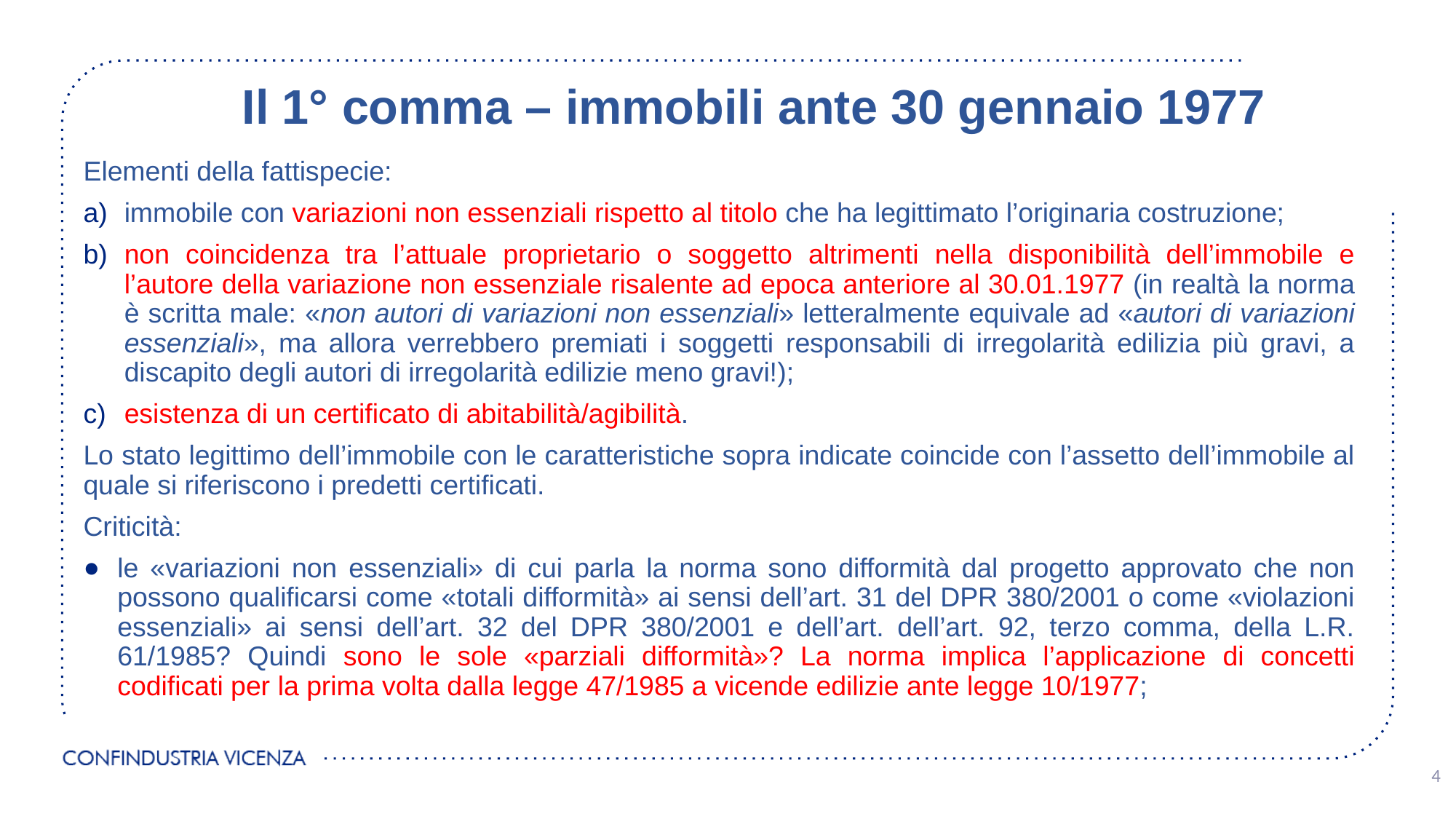

# Il 1° comma – immobili ante 30 gennaio 1977
Elementi della fattispecie:
immobile con variazioni non essenziali rispetto al titolo che ha legittimato l’originaria costruzione;
non coincidenza tra l’attuale proprietario o soggetto altrimenti nella disponibilità dell’immobile e l’autore della variazione non essenziale risalente ad epoca anteriore al 30.01.1977 (in realtà la norma è scritta male: «non autori di variazioni non essenziali» letteralmente equivale ad «autori di variazioni essenziali», ma allora verrebbero premiati i soggetti responsabili di irregolarità edilizia più gravi, a discapito degli autori di irregolarità edilizie meno gravi!);
esistenza di un certificato di abitabilità/agibilità.
Lo stato legittimo dell’immobile con le caratteristiche sopra indicate coincide con l’assetto dell’immobile al quale si riferiscono i predetti certificati.
Criticità:
le «variazioni non essenziali» di cui parla la norma sono difformità dal progetto approvato che non possono qualificarsi come «totali difformità» ai sensi dell’art. 31 del DPR 380/2001 o come «violazioni essenziali» ai sensi dell’art. 32 del DPR 380/2001 e dell’art. dell’art. 92, terzo comma, della L.R. 61/1985? Quindi sono le sole «parziali difformità»? La norma implica l’applicazione di concetti codificati per la prima volta dalla legge 47/1985 a vicende edilizie ante legge 10/1977;

4